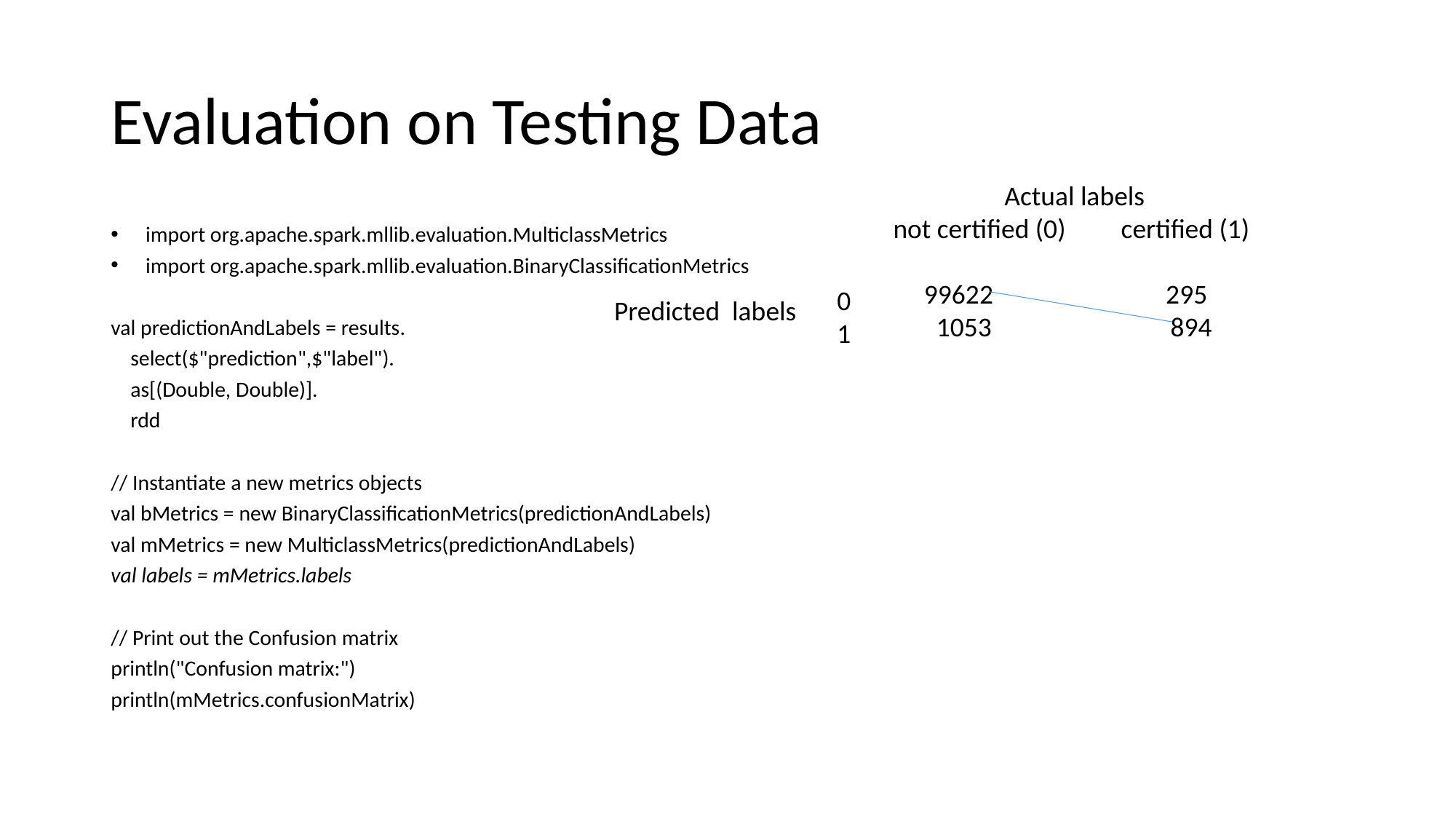

# Evaluation on Testing Data
                  Actual labels
not certified (0)         certified (1)

     99622                            295
       1053                             894
import org.apache.spark.mllib.evaluation.MulticlassMetrics
import org.apache.spark.mllib.evaluation.BinaryClassificationMetrics

val predictionAndLabels = results.
    select($"prediction",$"label").
    as[(Double, Double)].
    rdd

// Instantiate a new metrics objects
val bMetrics = new BinaryClassificationMetrics(predictionAndLabels)
val mMetrics = new MulticlassMetrics(predictionAndLabels)
val labels = mMetrics.labels

// Print out the Confusion matrix
println("Confusion matrix:")
println(mMetrics.confusionMatrix)
0
1
Predicted  labels